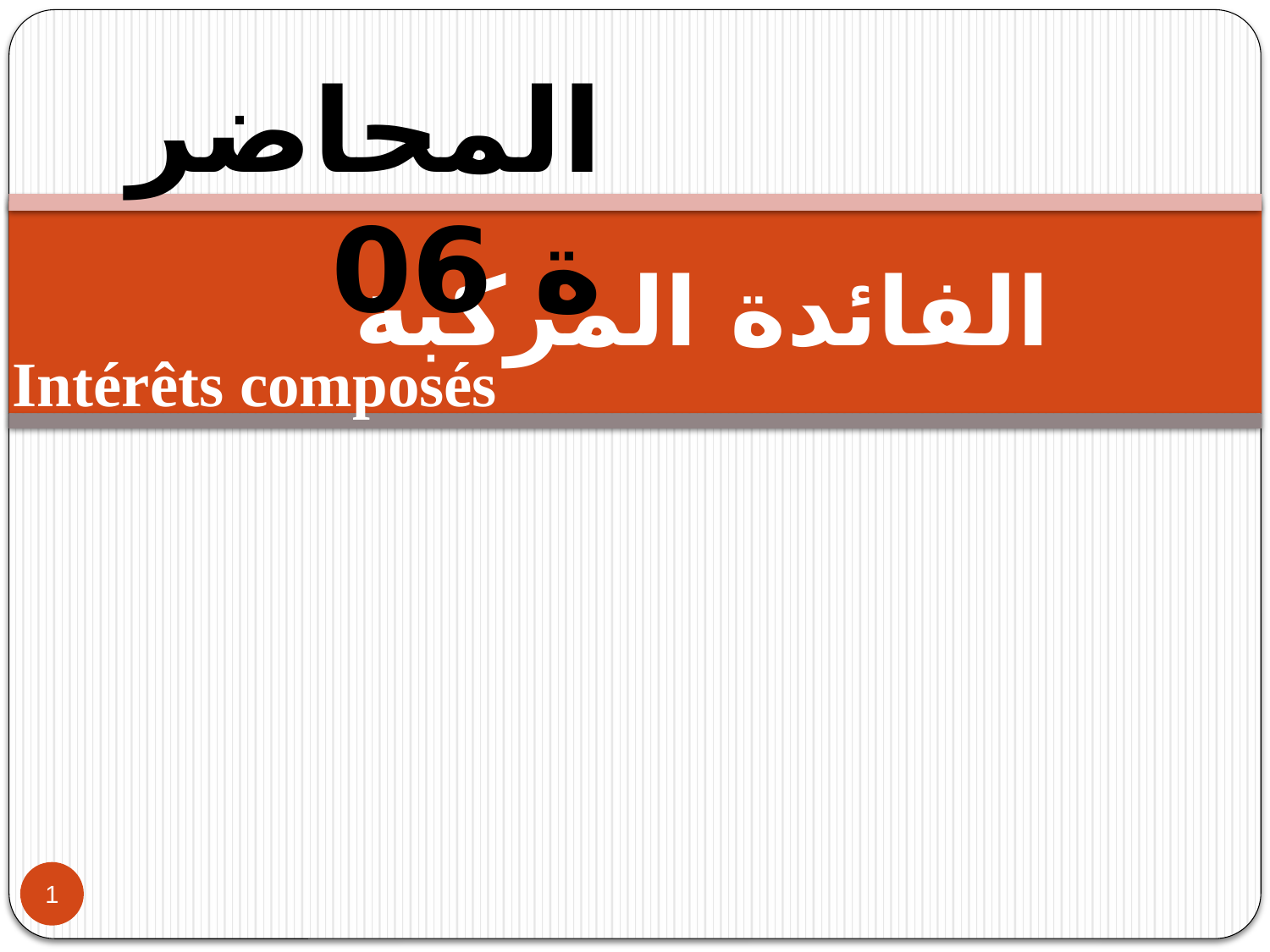

المحاضرة 06
# الفائدة المركبة
Intérêts composés

1